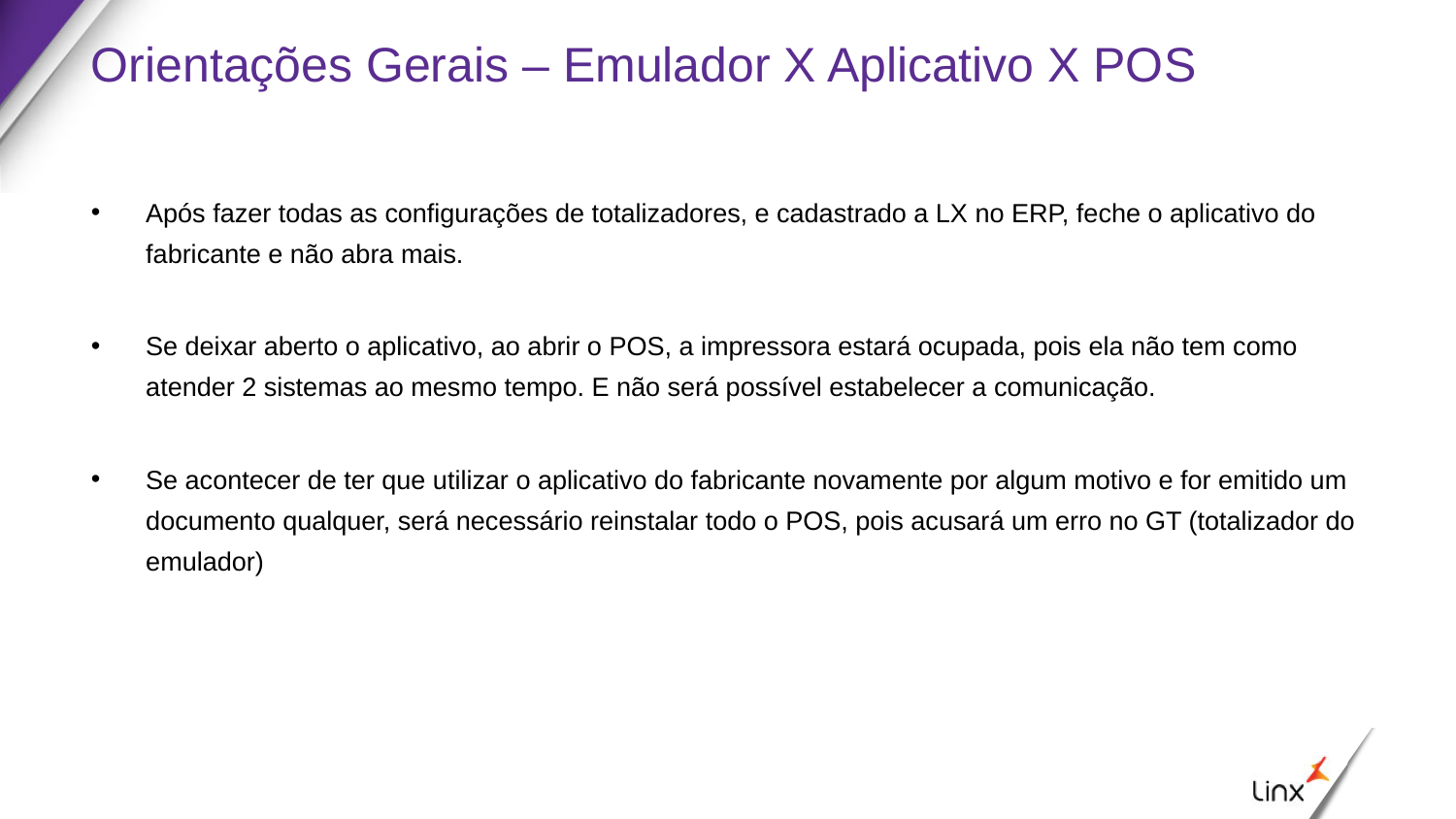

# Orientações Gerais – Emulador X Aplicativo X POS
Após fazer todas as configurações de totalizadores, e cadastrado a LX no ERP, feche o aplicativo do fabricante e não abra mais.

Se deixar aberto o aplicativo, ao abrir o POS, a impressora estará ocupada, pois ela não tem como atender 2 sistemas ao mesmo tempo. E não será possível estabelecer a comunicação.

Se acontecer de ter que utilizar o aplicativo do fabricante novamente por algum motivo e for emitido um documento qualquer, será necessário reinstalar todo o POS, pois acusará um erro no GT (totalizador do emulador)